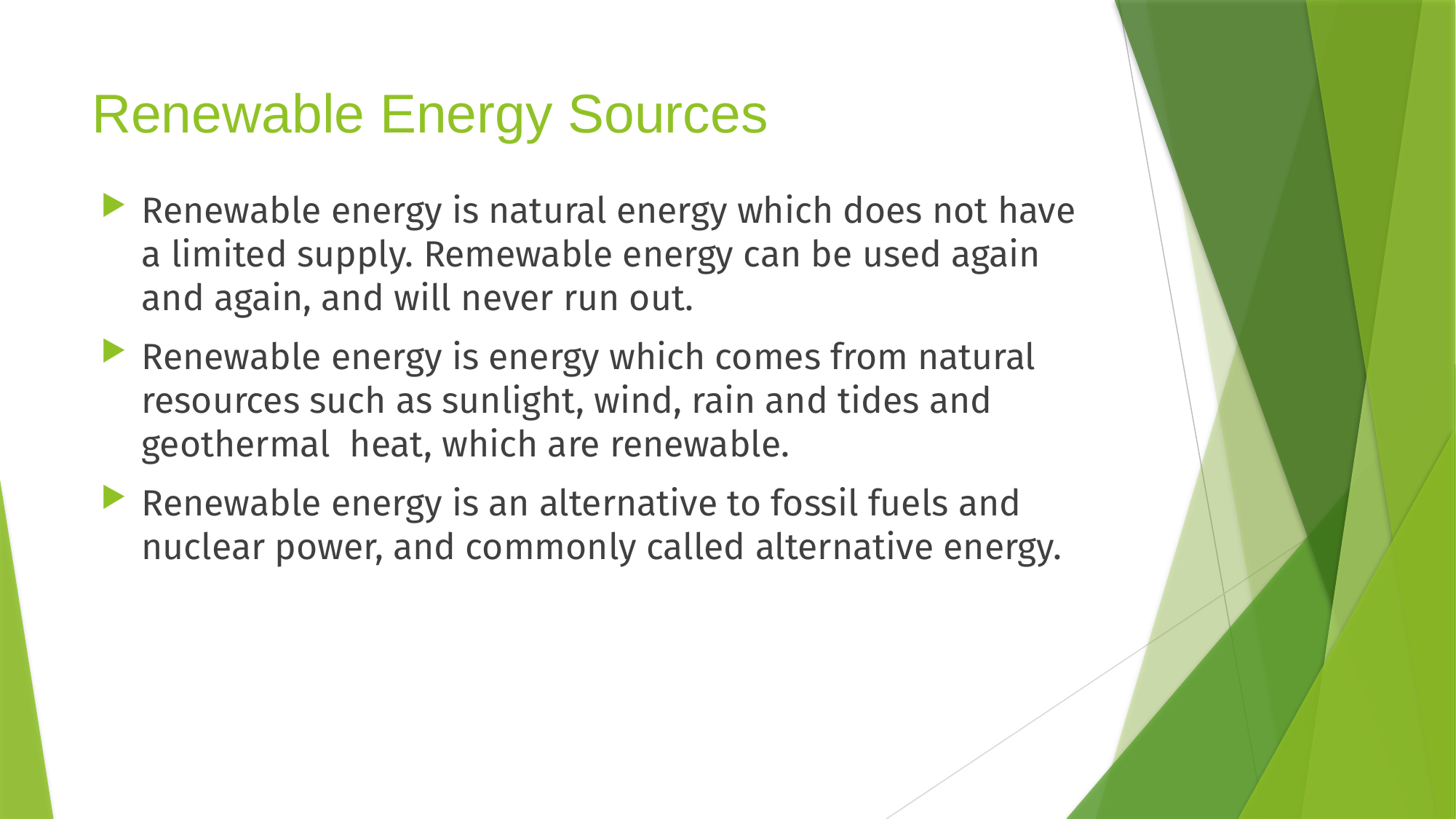

# Renewable Energy Sources
Renewable energy is natural energy which does not have a limited supply. Remewable energy can be used again and again, and will never run out.
Renewable energy is energy which comes from natural resources such as sunlight, wind, rain and tides and geothermal  heat, which are renewable.
Renewable energy is an alternative to fossil fuels and nuclear power, and commonly called alternative energy.